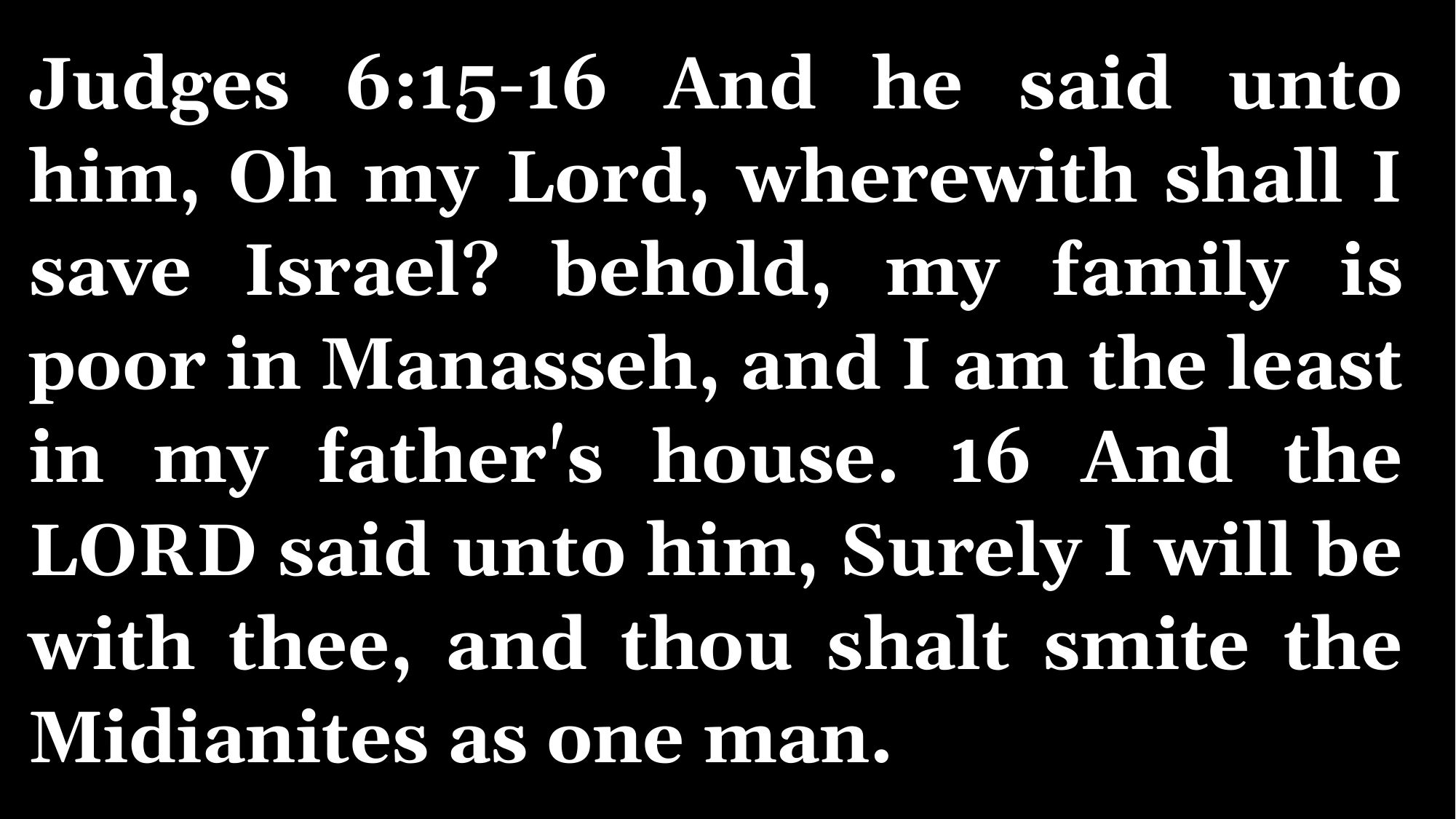

Judges 6:15-16 And he said unto him, Oh my Lord, wherewith shall I save Israel? behold, my family is poor in Manasseh, and I am the least in my father's house. 16 And the LORD said unto him, Surely I will be with thee, and thou shalt smite the Midianites as one man.